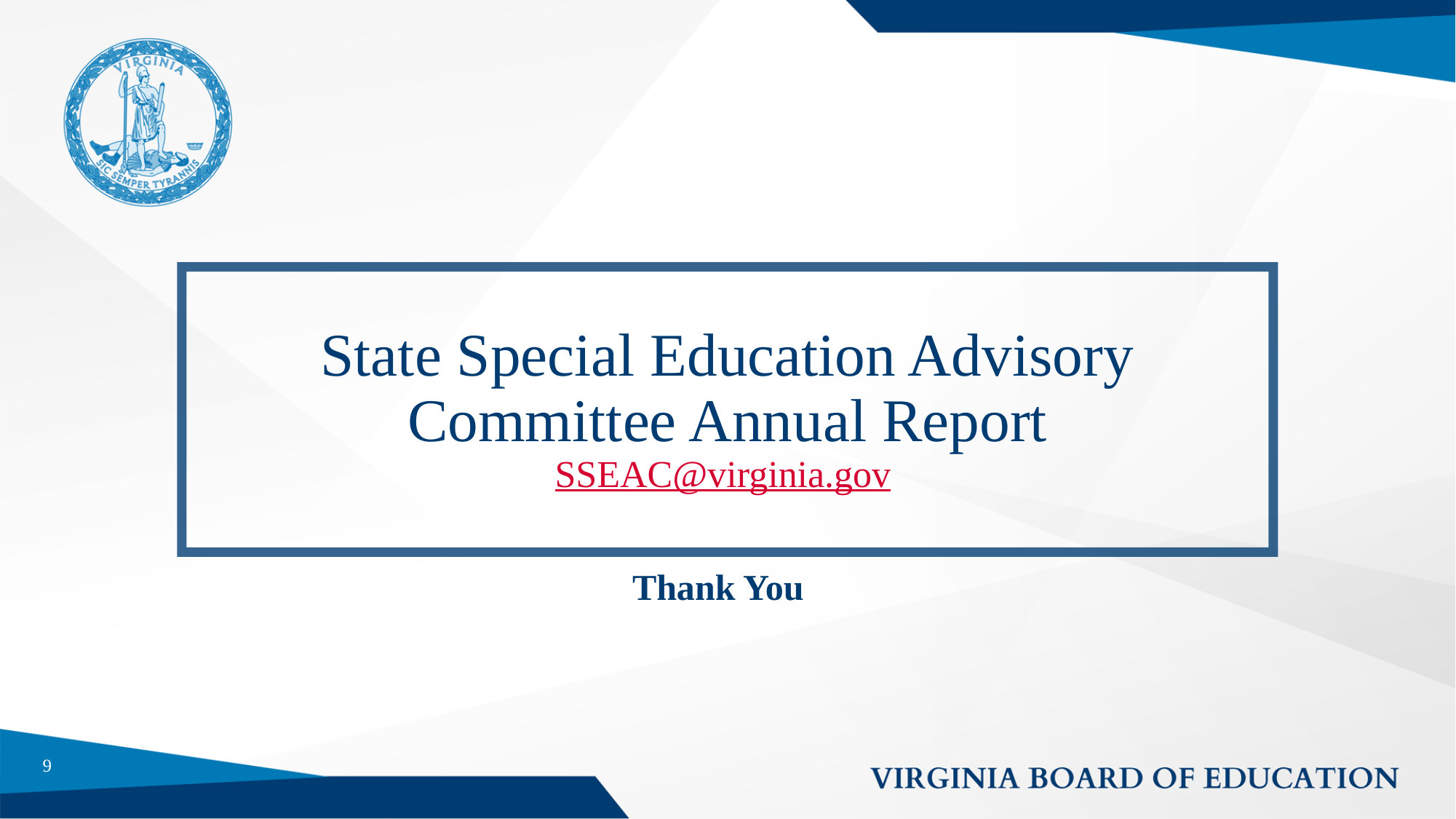

# State Special Education Advisory Committee Annual Report SSEAC@virginia.gov
Thank You
9